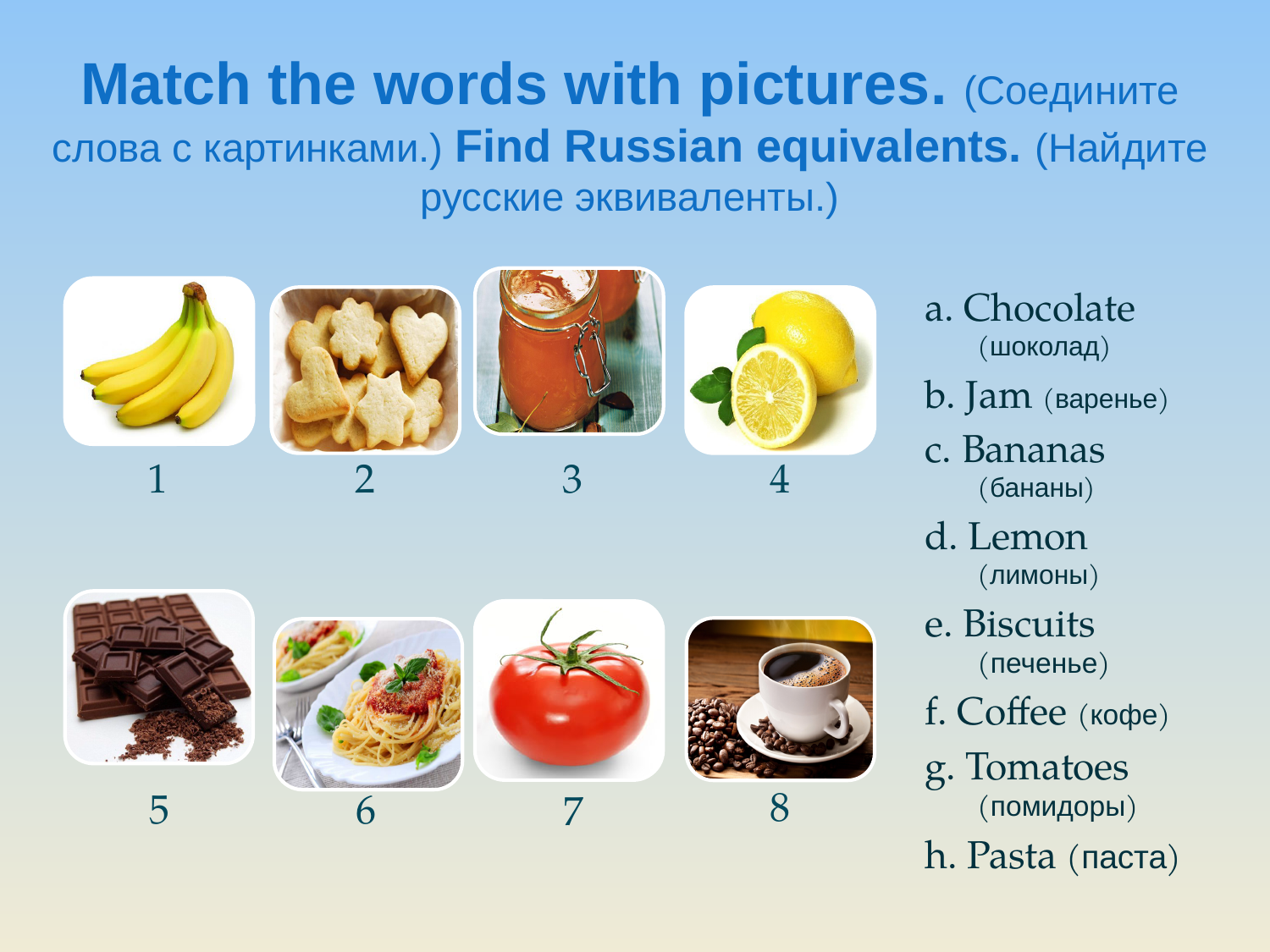

# Match the words with pictures. (Соедините слова с картинками.) Find Russian equivalents. (Найдите русские эквиваленты.)
1
2
3
4
a. Chocolate (шоколад)
b. Jam (варенье)
c. Bananas (бананы)
d. Lemon (лимоны)
e. Biscuits (печенье)
f. Coffee (кофе)
g. Tomatoes (помидоры)
h. Pasta (паста)

5
6
7
8